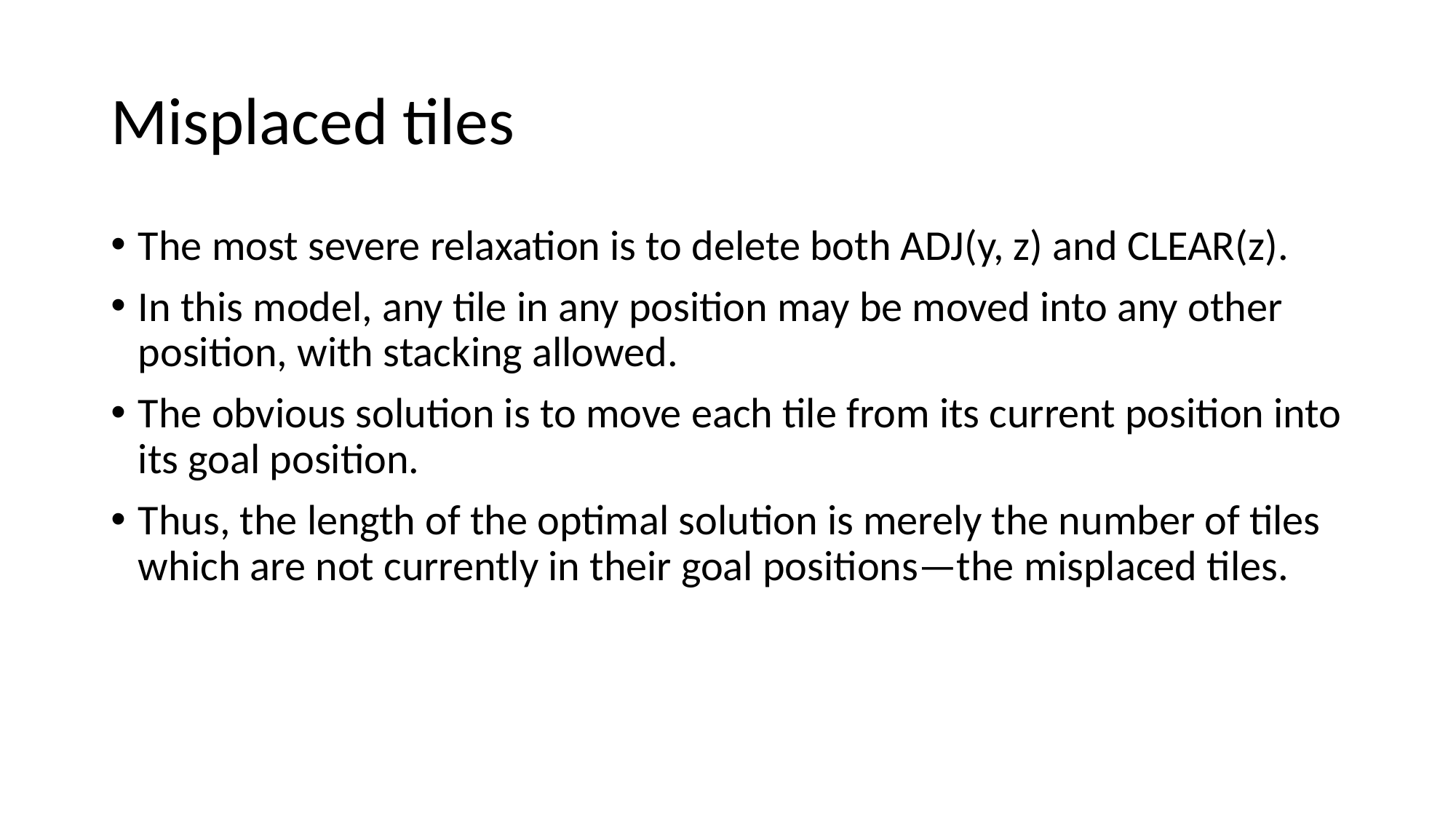

# Misplaced tiles
The most severe relaxation is to delete both ADJ(y, z) and CLEAR(z).
In this model, any tile in any position may be moved into any other position, with stacking allowed.
The obvious solution is to move each tile from its current position into its goal position.
Thus, the length of the optimal solution is merely the number of tiles which are not currently in their goal positions—the misplaced tiles.